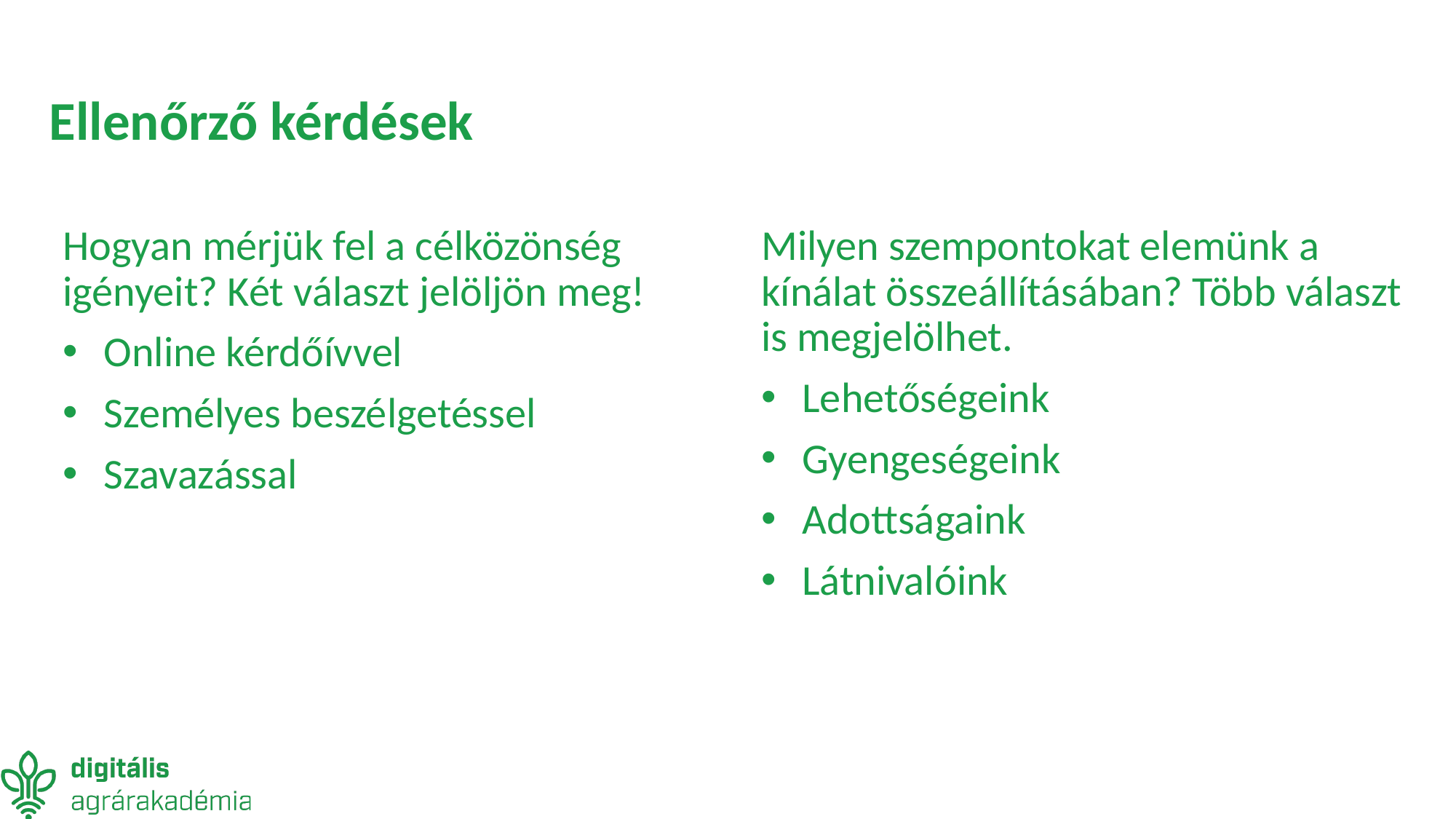

# Ellenőrző kérdések
Hogyan mérjük fel a célközönség igényeit? Két választ jelöljön meg!
Online kérdőívvel
Személyes beszélgetéssel
Szavazással

Milyen szempontokat elemünk a kínálat összeállításában? Több választ is megjelölhet.
Lehetőségeink
Gyengeségeink
Adottságaink
Látnivalóink